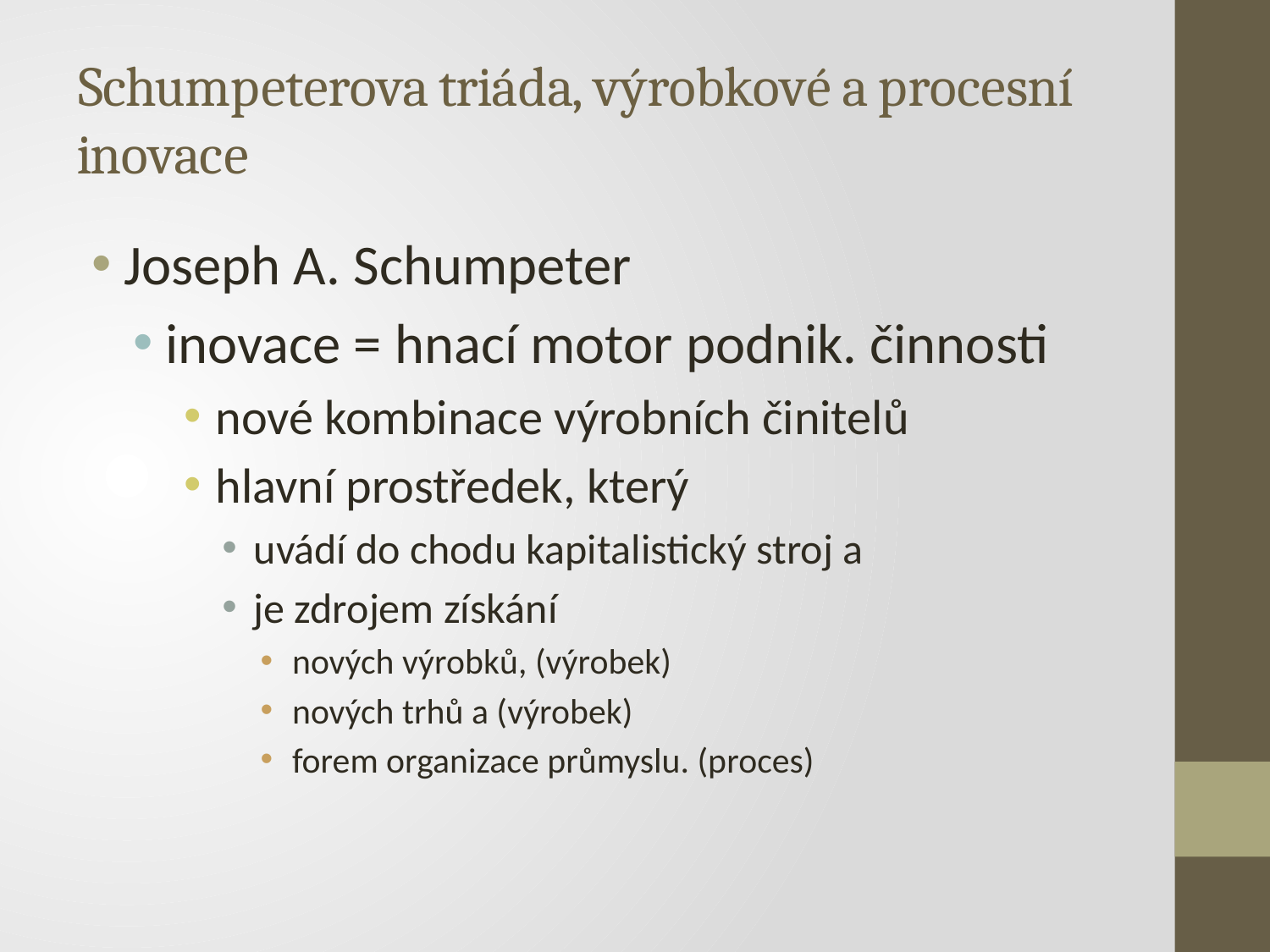

# Schumpeterova triáda, výrobkové a procesní inovace
Joseph A. Schumpeter
inovace = hnací motor podnik. činnosti
nové kombinace výrobních činitelů
hlavní prostředek, který
uvádí do chodu kapitalistický stroj a
je zdrojem získání
nových výrobků, (výrobek)
nových trhů a (výrobek)
forem organizace průmyslu. (proces)